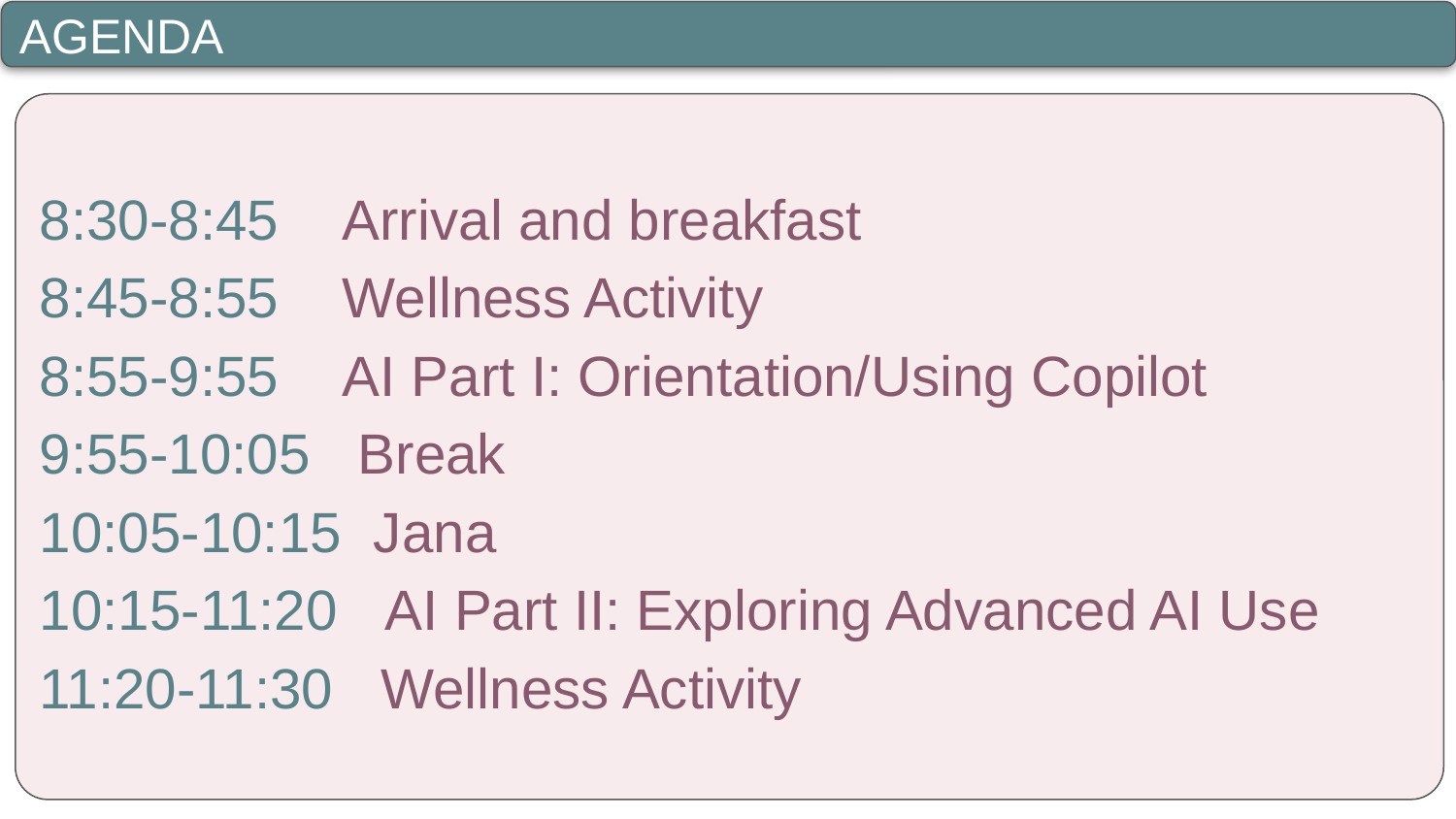

AGENDA
8:30-8:45    Arrival and breakfast
8:45-8:55    Wellness Activity
8:55-9:55    AI Part I: Orientation/Using Copilot
9:55-10:05   Break
10:05-10:15  Jana
10:15-11:20   AI Part II: Exploring Advanced AI Use
11:20-11:30   Wellness Activity